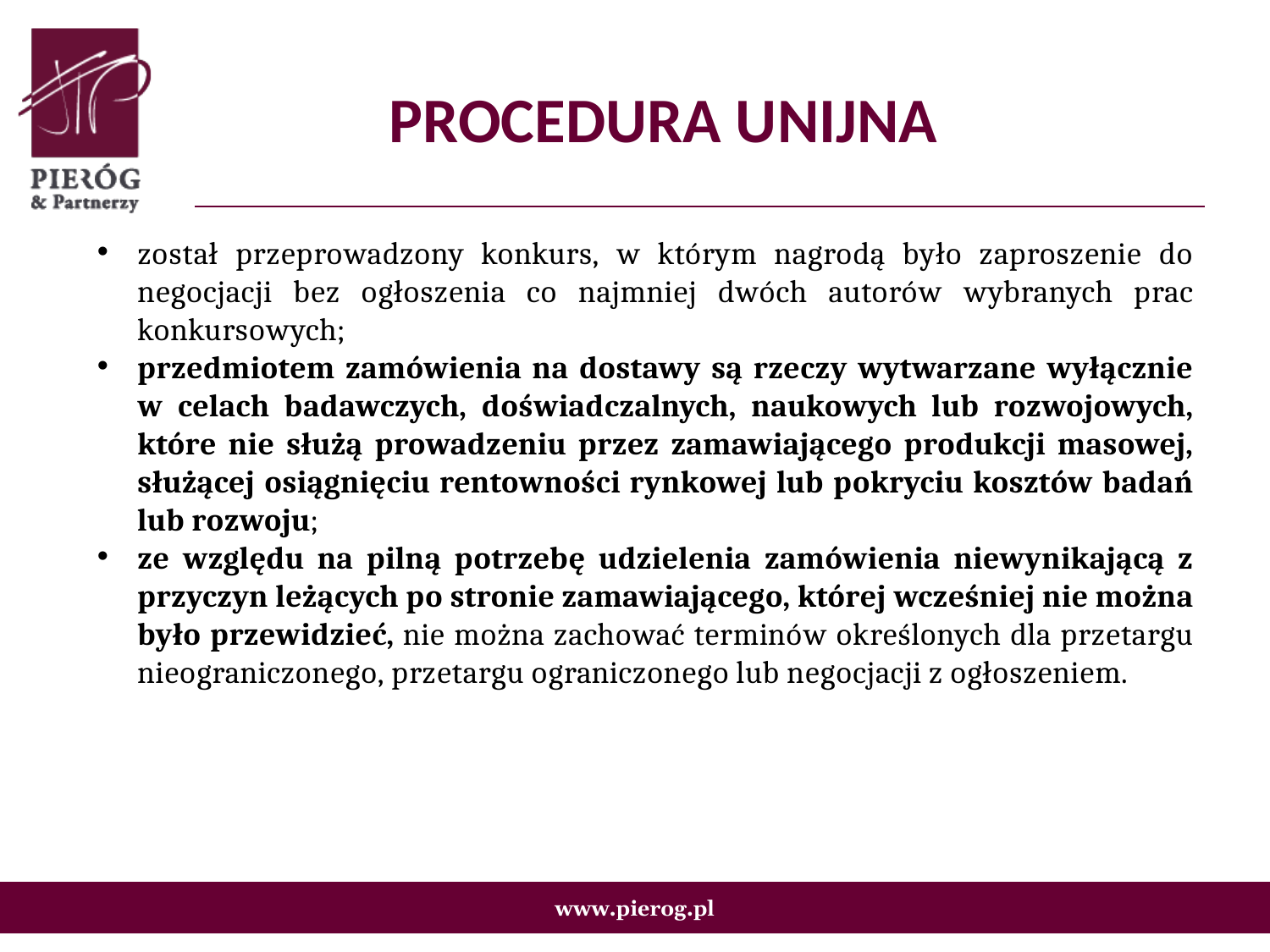

# PROCEDURA UNIJNA
został przeprowadzony konkurs, w którym nagrodą było zaproszenie do negocjacji bez ogłoszenia co najmniej dwóch autorów wybranych prac konkursowych;
przedmiotem zamówienia na dostawy są rzeczy wytwarzane wyłącznie w celach badawczych, doświadczalnych, naukowych lub rozwojowych, które nie służą prowadzeniu przez zamawiającego produkcji masowej, służącej osiągnięciu rentowności rynkowej lub pokryciu kosztów badań lub rozwoju;
ze względu na pilną potrzebę udzielenia zamówienia niewynikającą z przyczyn leżących po stronie zamawiającego, której wcześniej nie można było przewidzieć, nie można zachować terminów określonych dla przetargu nieograniczonego, przetargu ograniczonego lub negocjacji z ogłoszeniem.